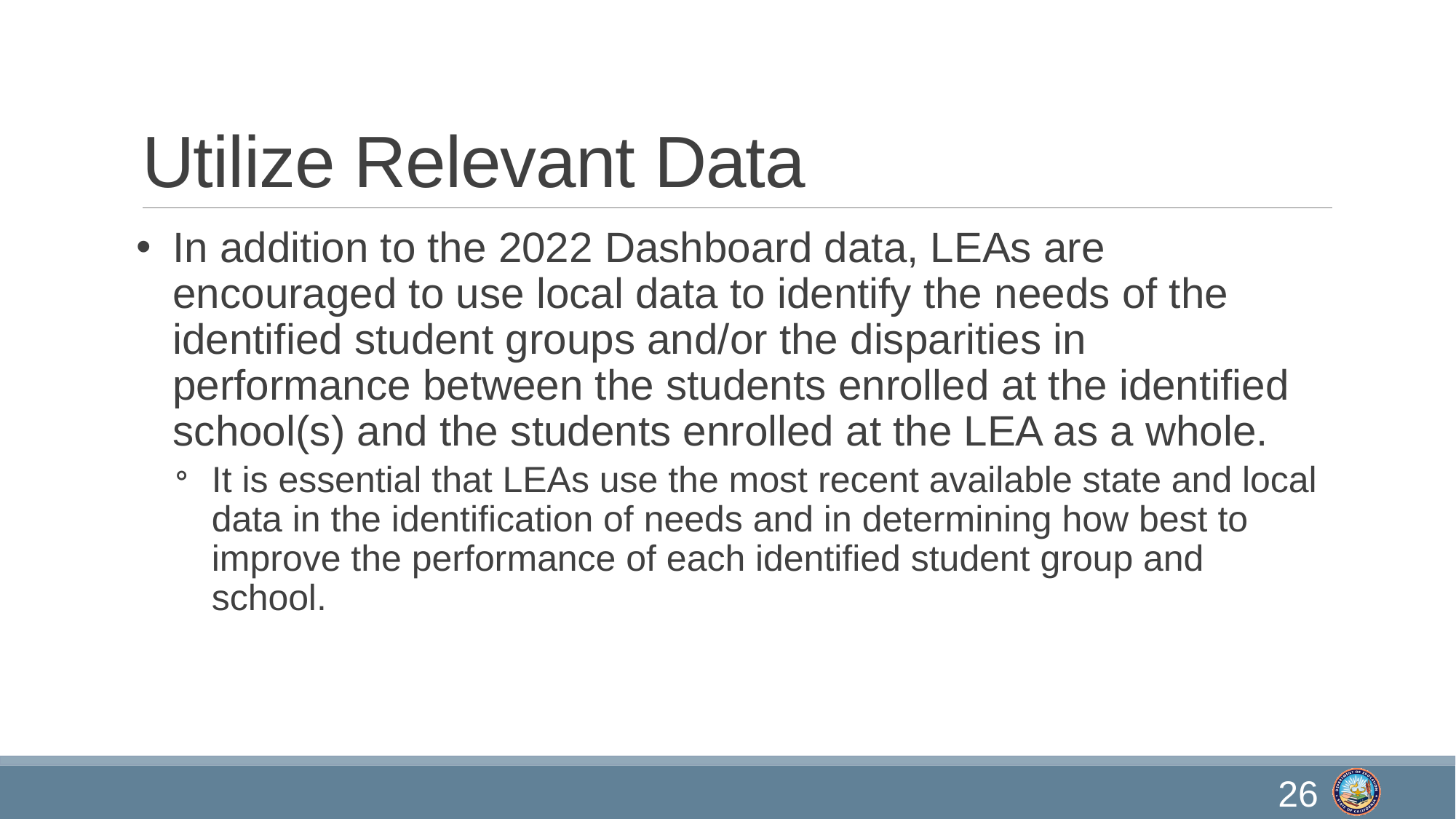

# Utilize Relevant Data
In addition to the 2022 Dashboard data, LEAs are encouraged to use local data to identify the needs of the identified student groups and/or the disparities in performance between the students enrolled at the identified school(s) and the students enrolled at the LEA as a whole.
It is essential that LEAs use the most recent available state and local data in the identification of needs and in determining how best to improve the performance of each identified student group and school.

26